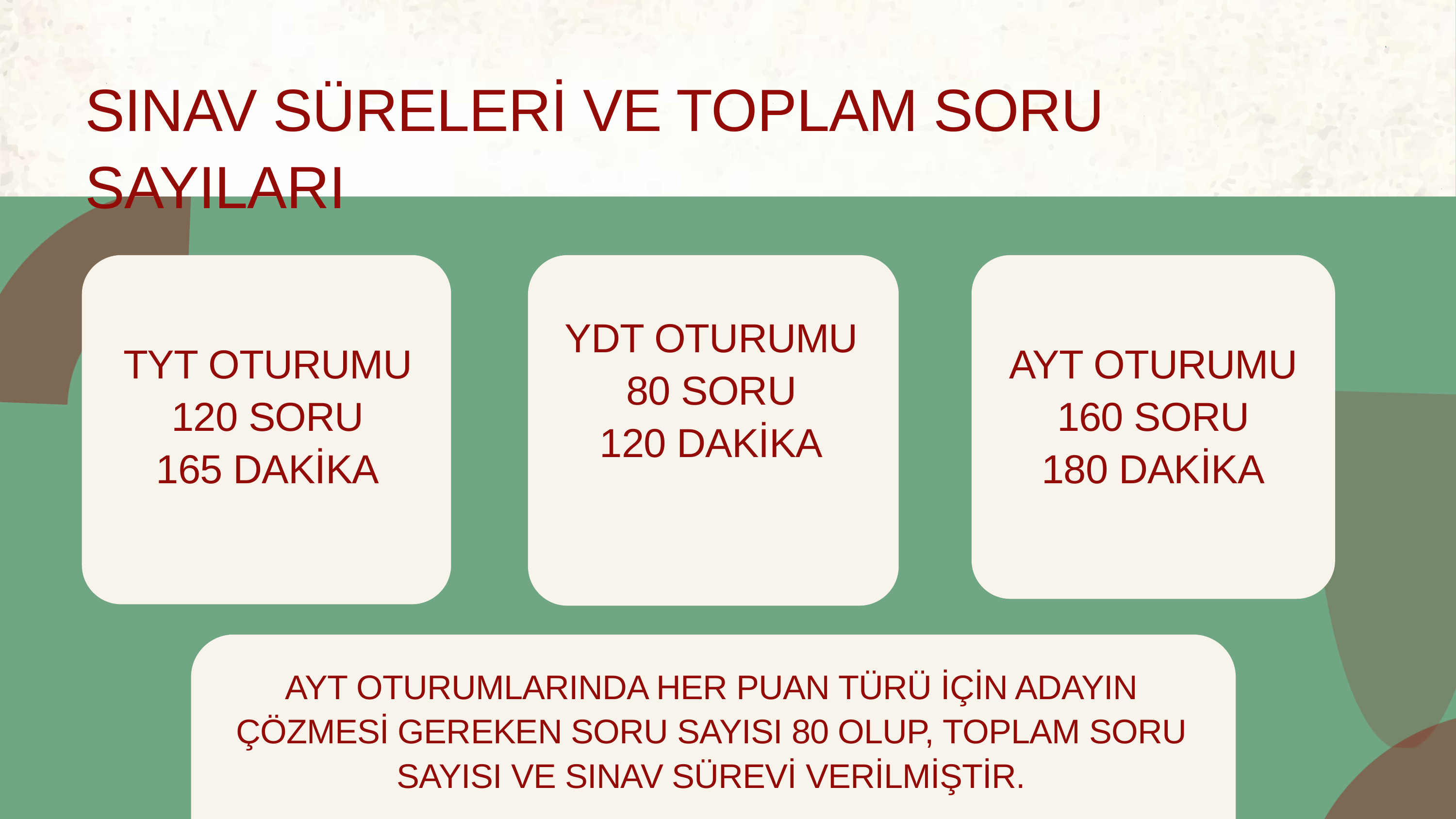

SINAV SÜRELERİ VE TOPLAM SORU SAYILARI

YDT OTURUMU
80 SORU
120 DAKİKA

TYT OTURUMU
120 SORU
165 DAKİKA

AYT OTURUMU
160 SORU
180 DAKİKA

AYT OTURUMLARINDA HER PUAN TÜRÜ İÇİN ADAYIN ÇÖZMESİ GEREKEN SORU SAYISI 80 OLUP, TOPLAM SORU SAYISI VE SINAV SÜREVİ VERİLMİŞTİR.